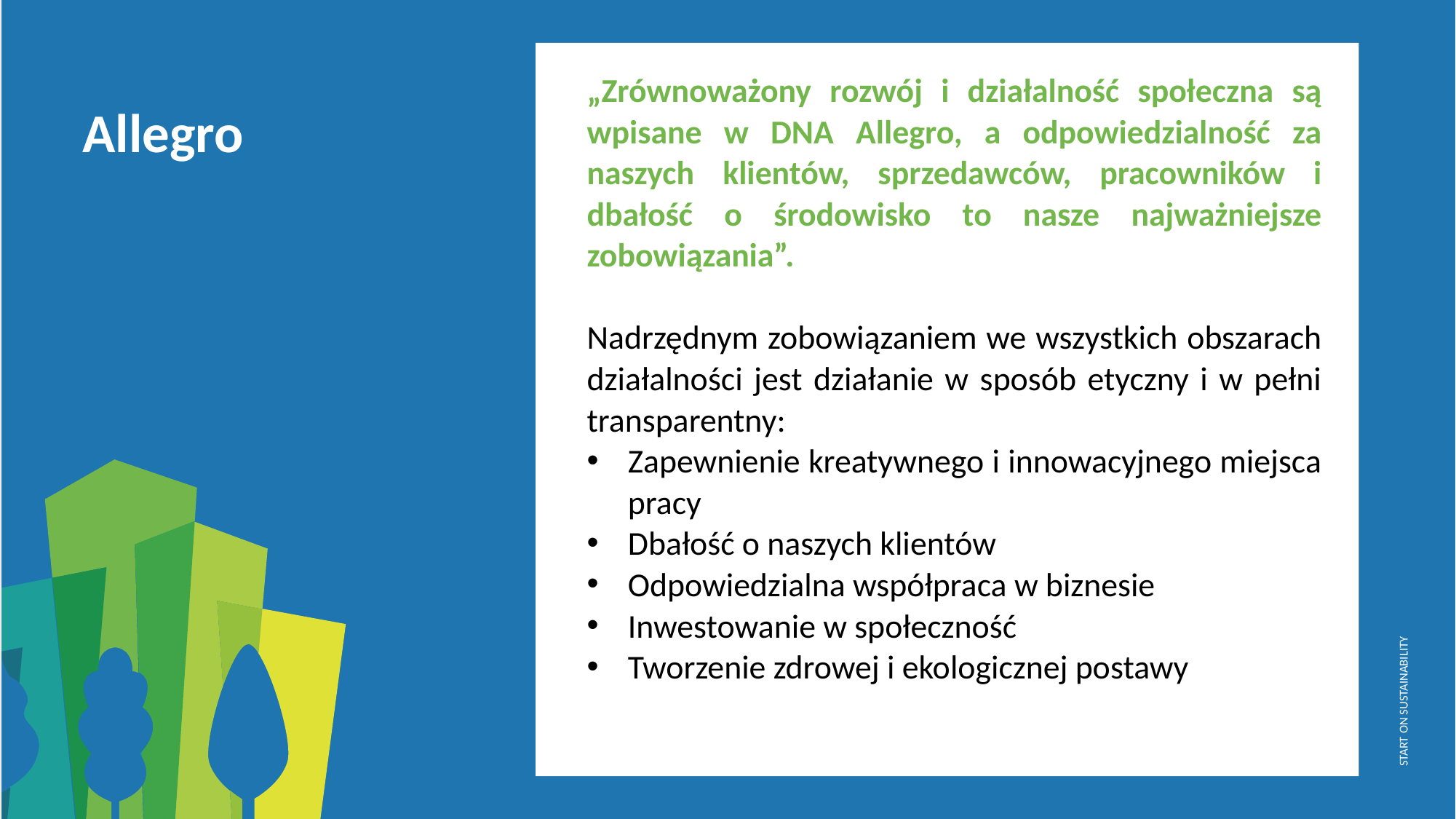

„Zrównoważony rozwój i działalność społeczna są wpisane w DNA Allegro, a odpowiedzialność za naszych klientów, sprzedawców, pracowników i dbałość o środowisko to nasze najważniejsze zobowiązania”.

Nadrzędnym zobowiązaniem we wszystkich obszarach działalności jest działanie w sposób etyczny i w pełni transparentny:
Zapewnienie kreatywnego i innowacyjnego miejsca pracy
Dbałość o naszych klientów
Odpowiedzialna współpraca w biznesie
Inwestowanie w społeczność
Tworzenie zdrowej i ekologicznej postawy
Allegro